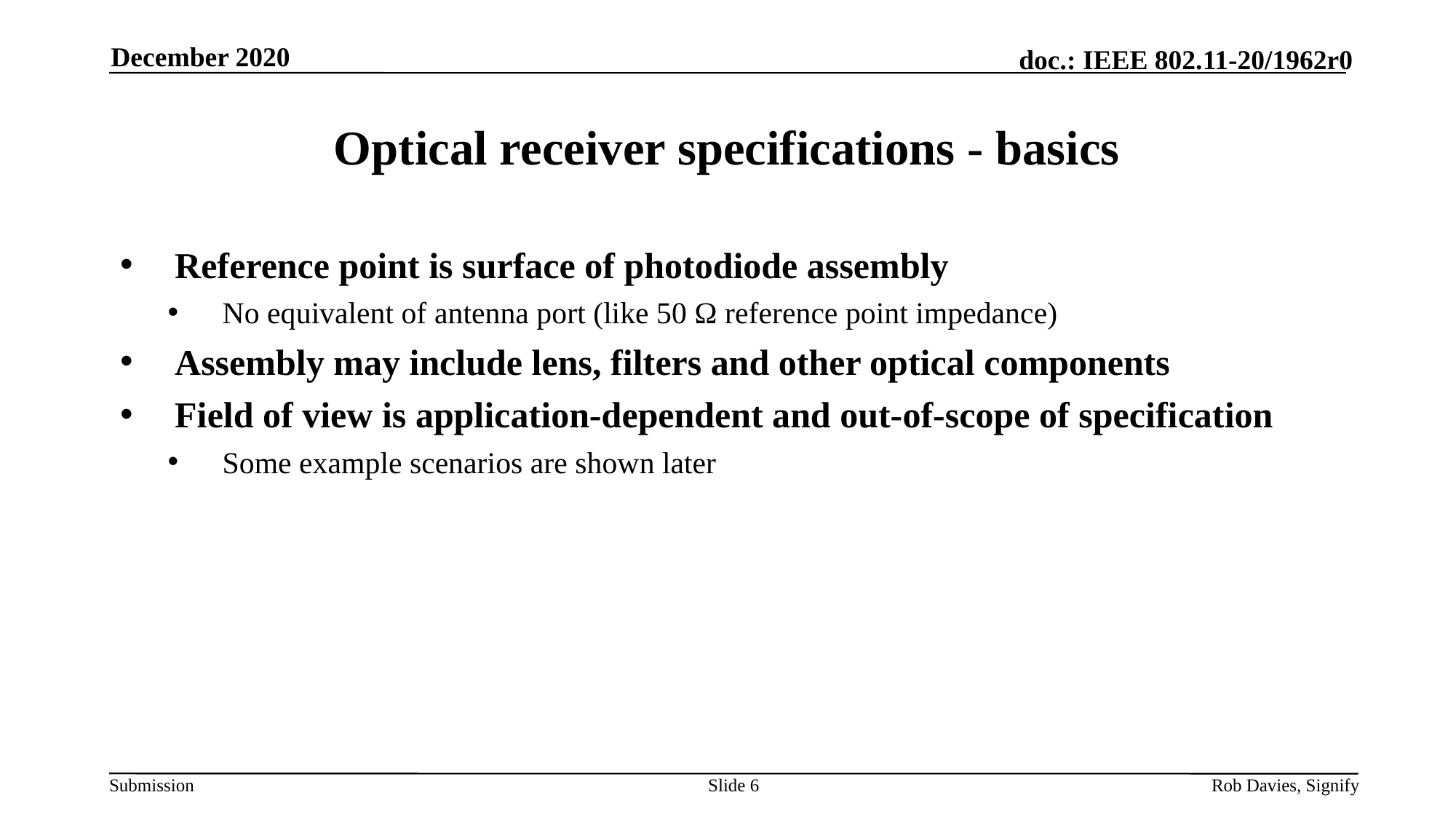

December 2020
# Optical receiver specifications - basics
Reference point is surface of photodiode assembly
No equivalent of antenna port (like 50 Ω reference point impedance)
Assembly may include lens, filters and other optical components
Field of view is application-dependent and out-of-scope of specification
Some example scenarios are shown later

Slide 6
Rob Davies, Signify